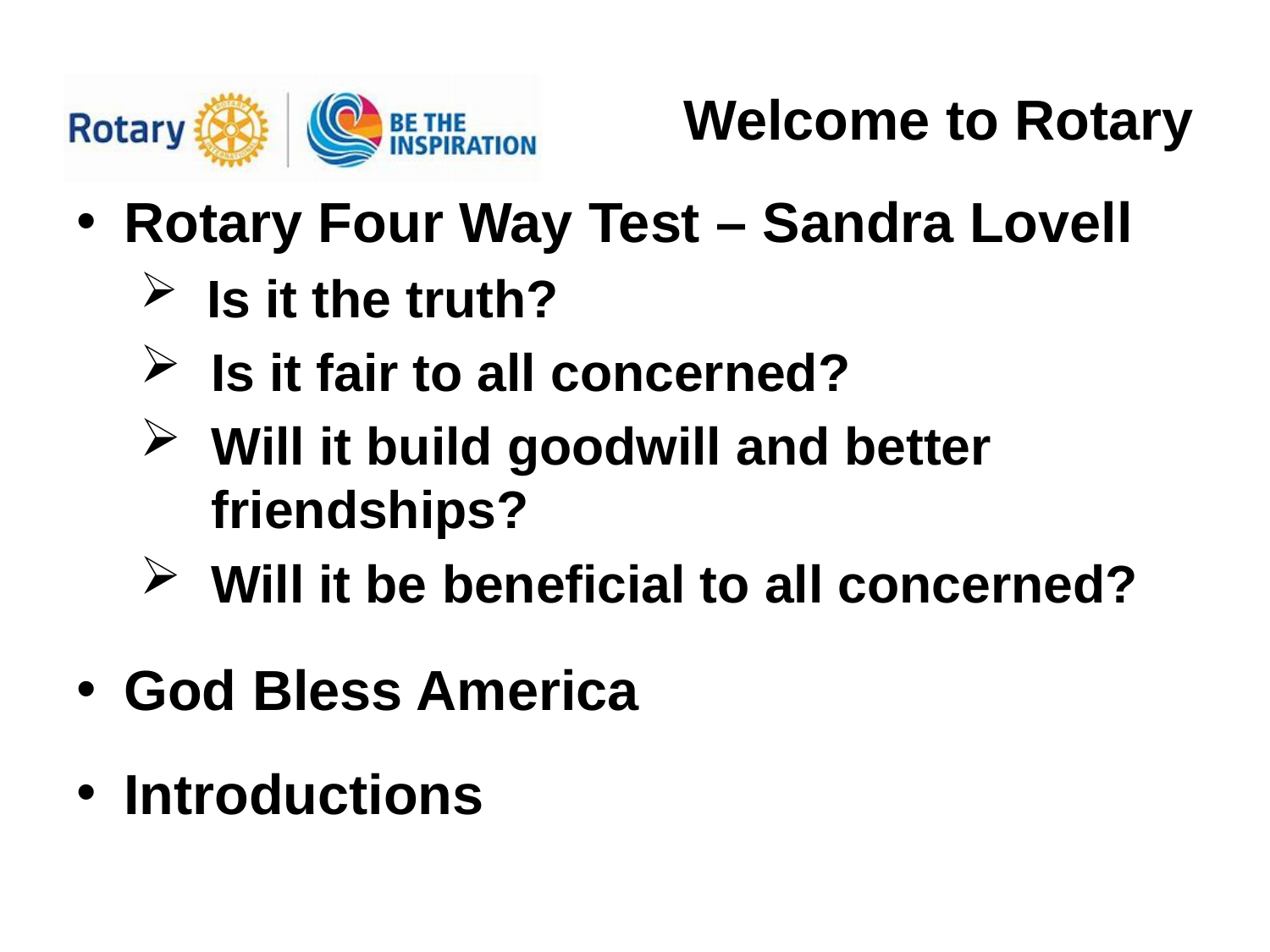

# Welcome to Rotary
Rotary Four Way Test – Sandra Lovell
  Is it the truth?
  Is it fair to all concerned?
Will it build goodwill and better friendships?
  Will it be beneficial to all concerned?

God Bless America

Introductions